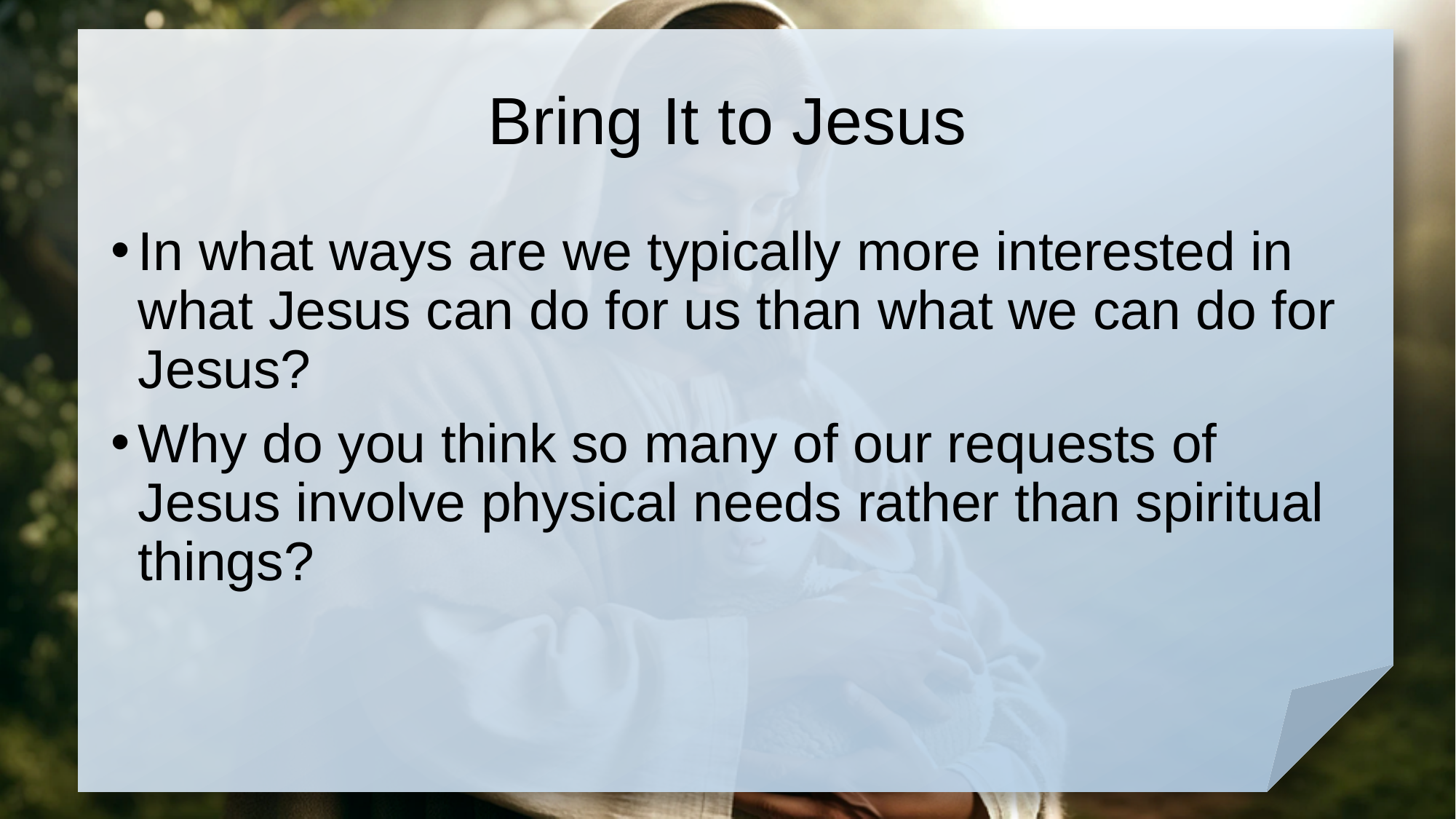

# Bring It to Jesus
In what ways are we typically more interested in what Jesus can do for us than what we can do for Jesus?
Why do you think so many of our requests of Jesus involve physical needs rather than spiritual things?